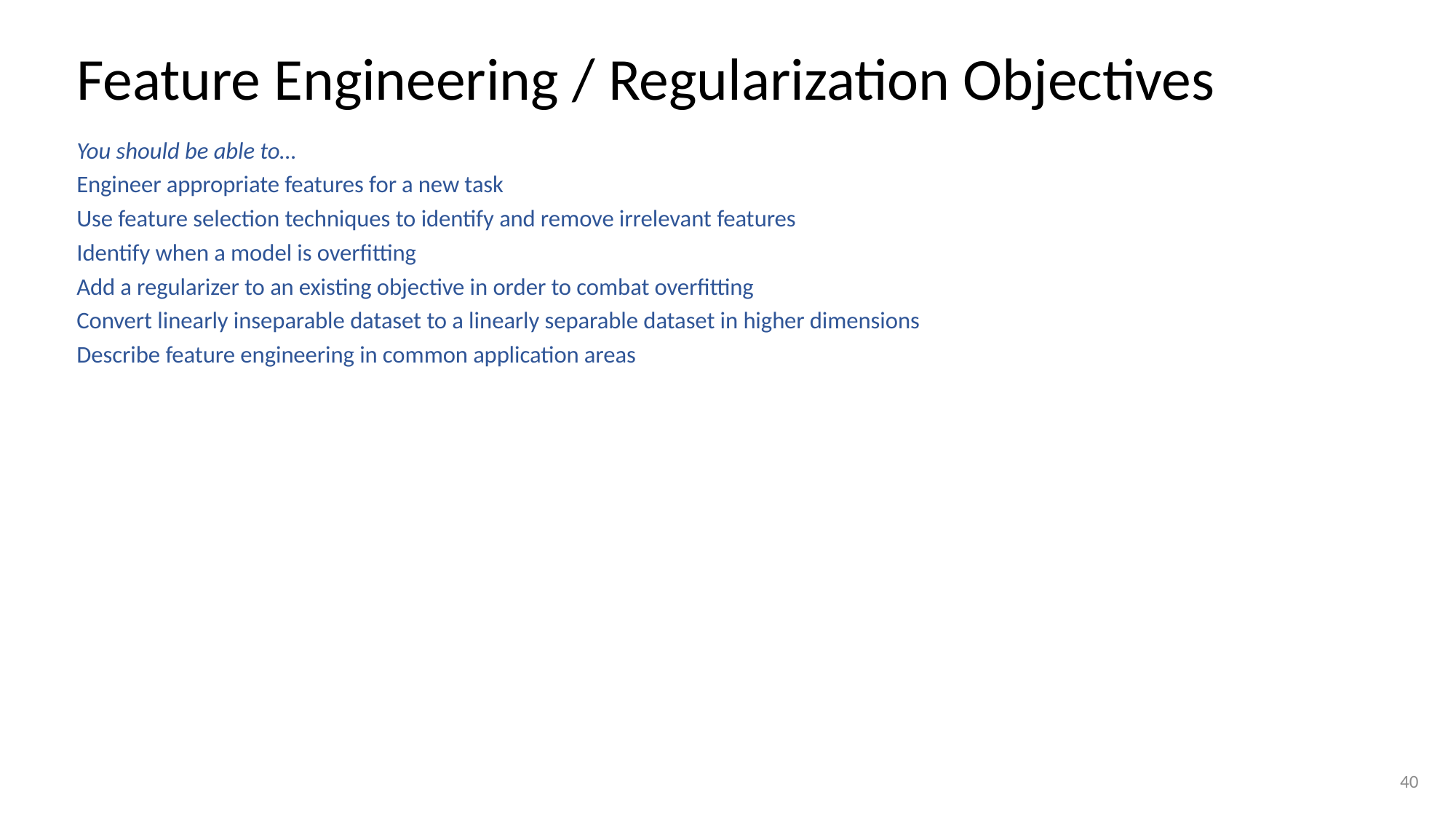

# Feature Engineering / Regularization Objectives
You should be able to…
Engineer appropriate features for a new task
Use feature selection techniques to identify and remove irrelevant features
Identify when a model is overfitting
Add a regularizer to an existing objective in order to combat overfitting
Convert linearly inseparable dataset to a linearly separable dataset in higher dimensions
Describe feature engineering in common application areas

40